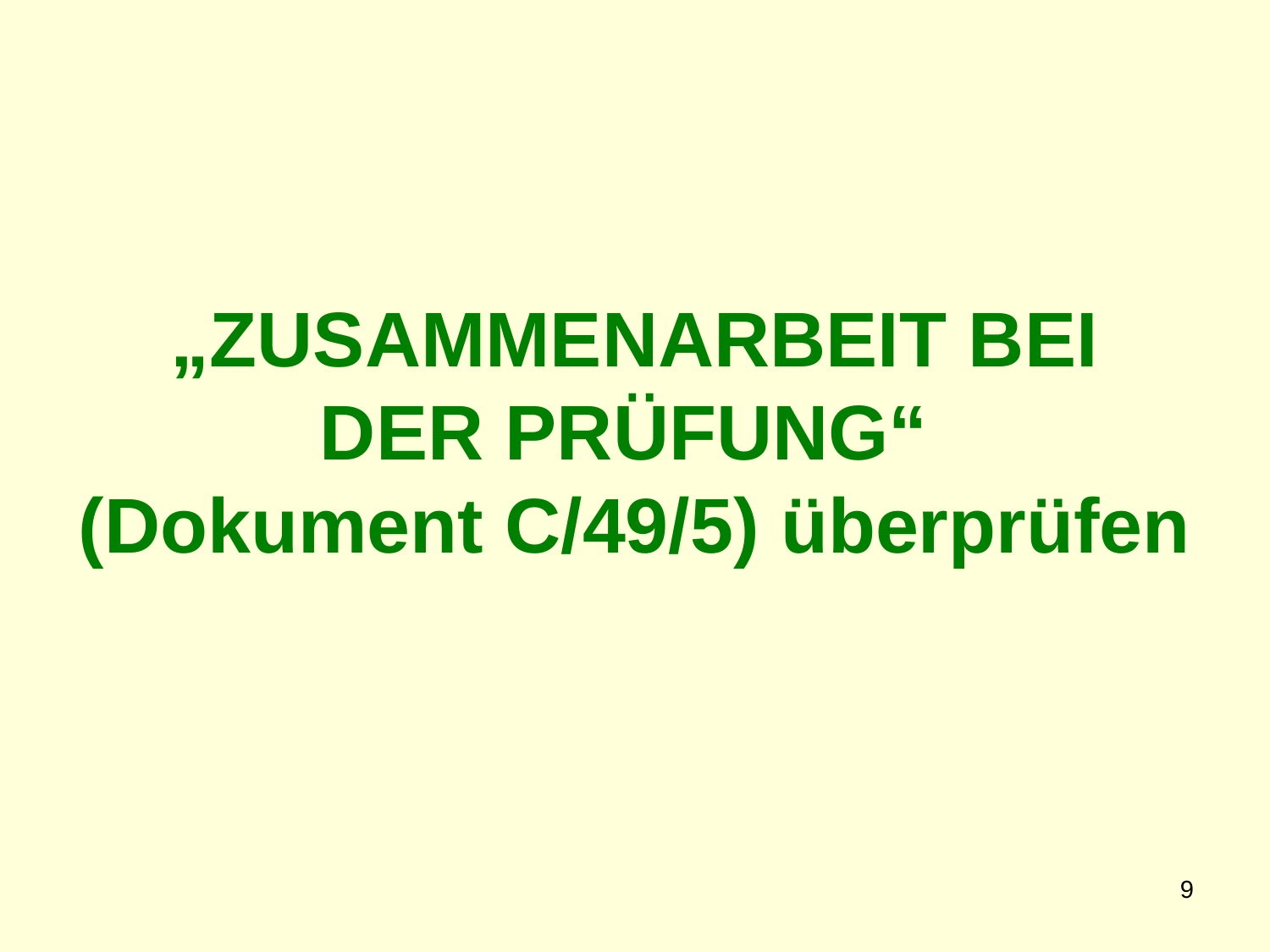

# „ZUSAMMENARBEIT BEI DER PRÜFUNG“ (Dokument C/49/5) überprüfen
9